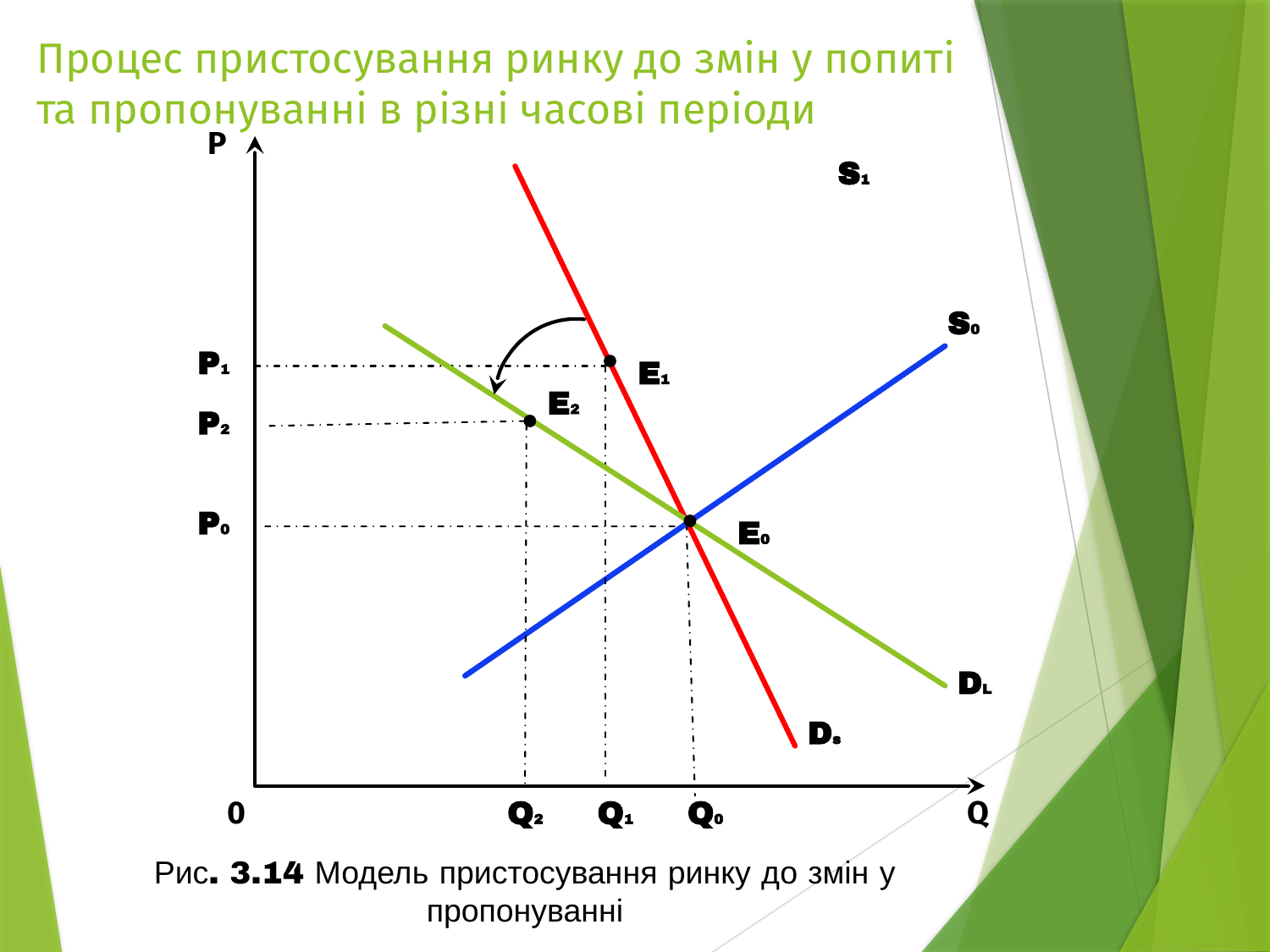

# Процес пристосування ринку до змін у попиті та пропонуванні в різні часові періоди
P
S1
S0

P1
E1

E2
P2

P0
E0

DL
Ds
0
Q2
Q1
Q0
Q
Рис. 3.14 Модель пристосування ринку до змін у пропонуванні